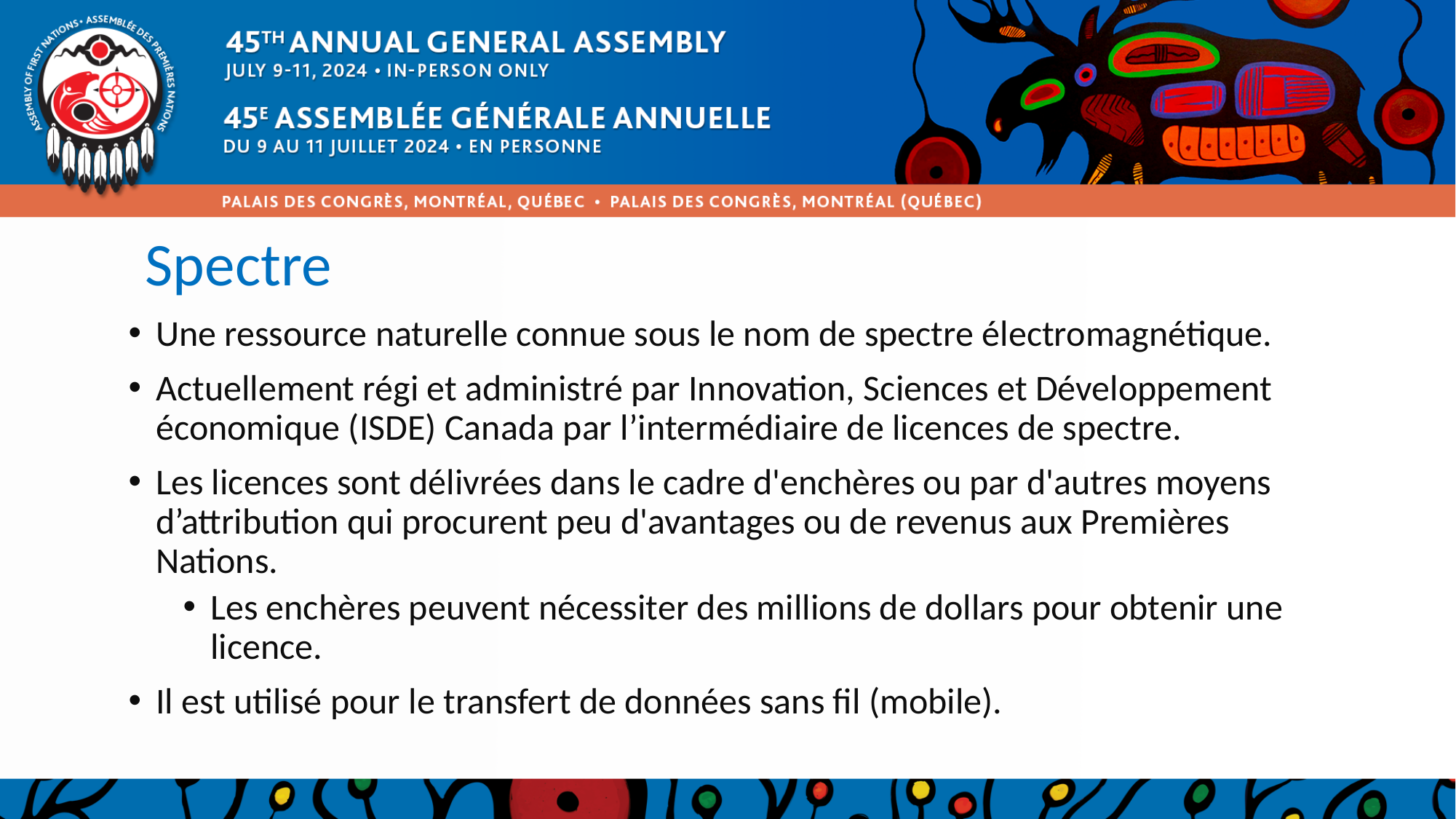

# Spectre
Une ressource naturelle connue sous le nom de spectre électromagnétique.
Actuellement régi et administré par Innovation, Sciences et Développement économique (ISDE) Canada par l’intermédiaire de licences de spectre.
Les licences sont délivrées dans le cadre d'enchères ou par d'autres moyens d’attribution qui procurent peu d'avantages ou de revenus aux Premières Nations.
Les enchères peuvent nécessiter des millions de dollars pour obtenir une licence.
Il est utilisé pour le transfert de données sans fil (mobile).